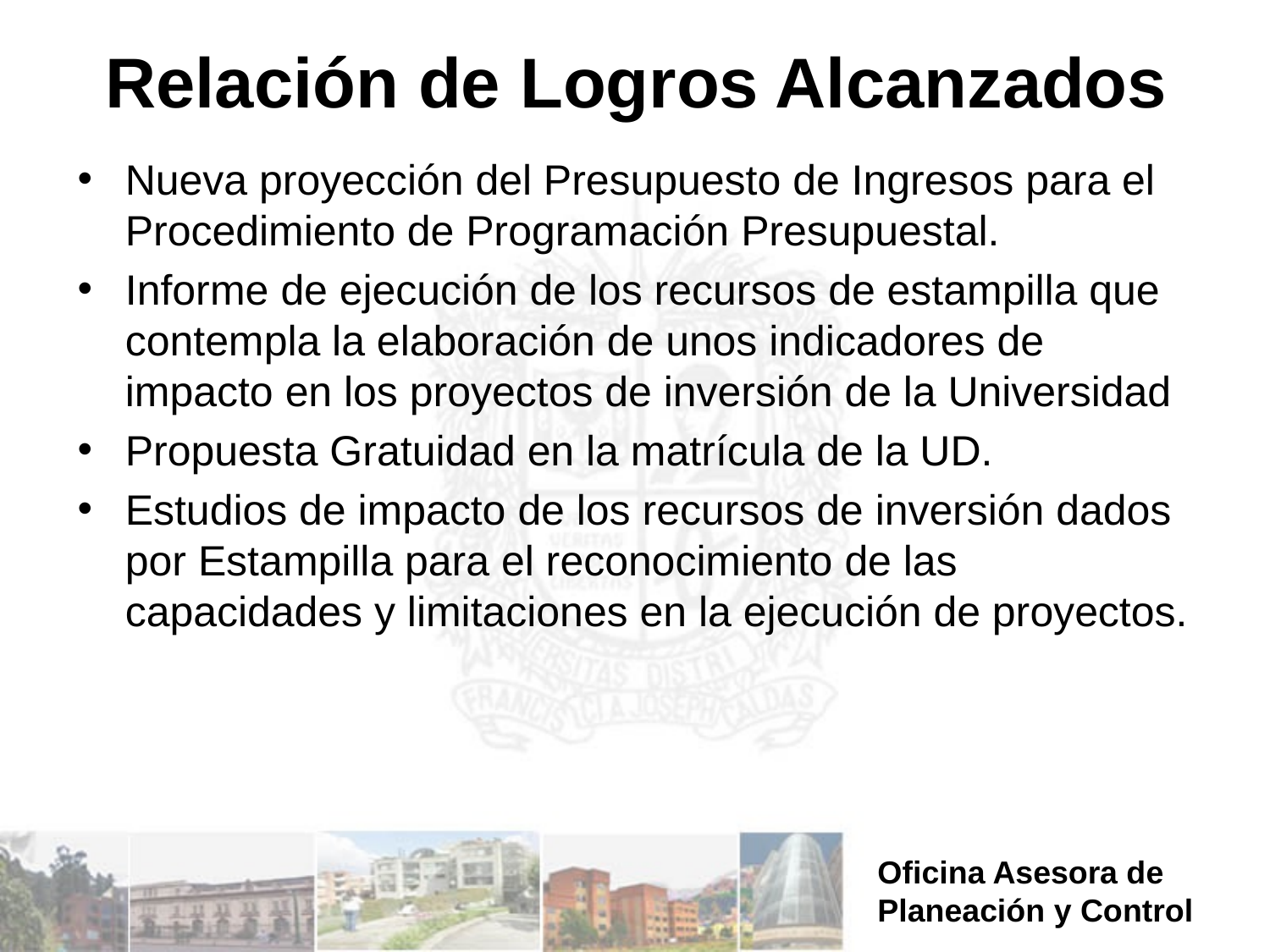

# Relación de Logros Alcanzados
Nueva proyección del Presupuesto de Ingresos para el Procedimiento de Programación Presupuestal.
Informe de ejecución de los recursos de estampilla que contempla la elaboración de unos indicadores de impacto en los proyectos de inversión de la Universidad
Propuesta Gratuidad en la matrícula de la UD.
Estudios de impacto de los recursos de inversión dados por Estampilla para el reconocimiento de las capacidades y limitaciones en la ejecución de proyectos.